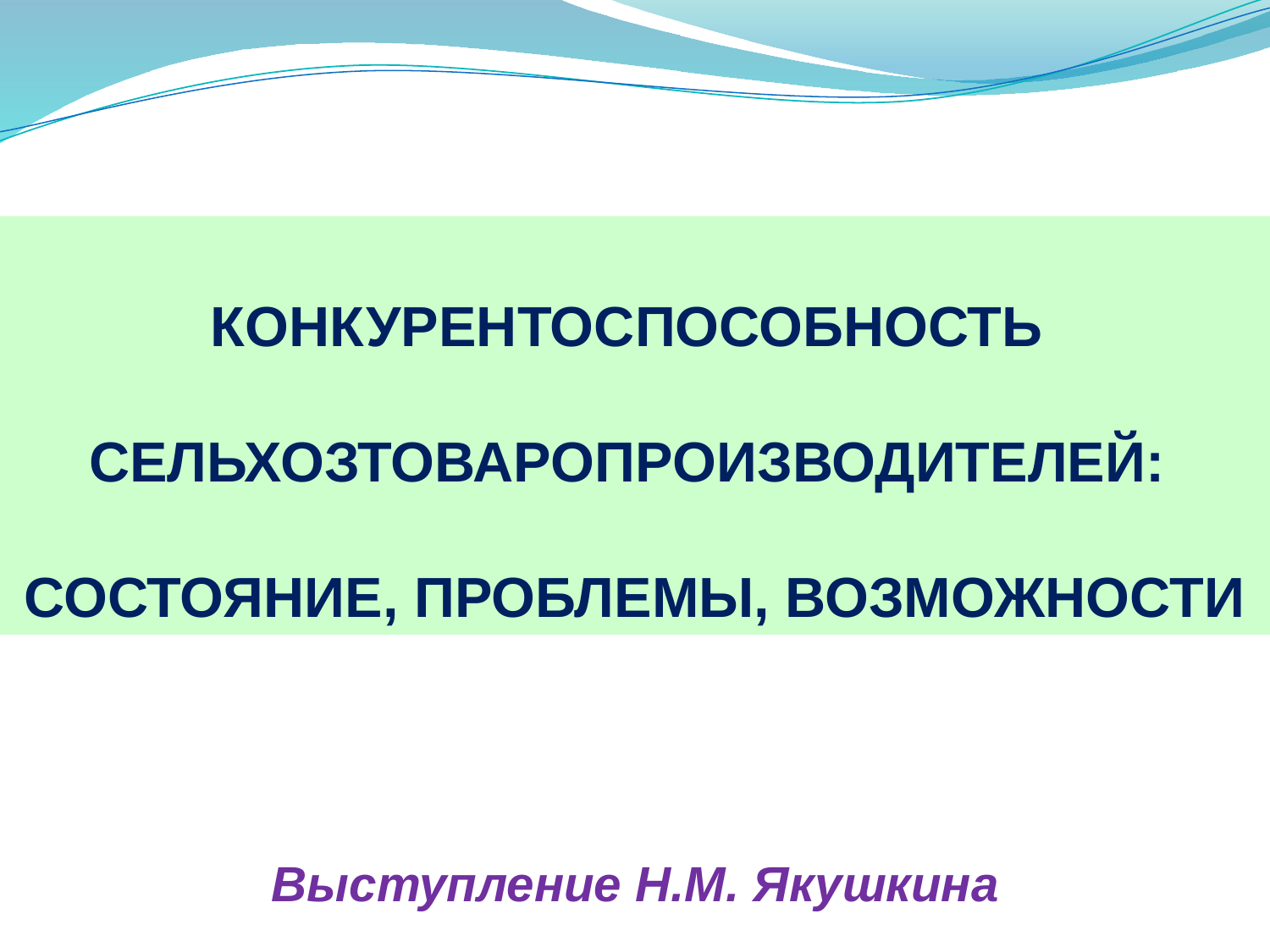

КОНКУРЕНТОСПОСОБНОСТЬ
СЕЛЬХОЗТОВАРОПРОИЗВОДИТЕЛЕЙ:
СОСТОЯНИЕ, ПРОБЛЕМЫ, ВОЗМОЖНОСТИ
Выступление Н.М. Якушкина